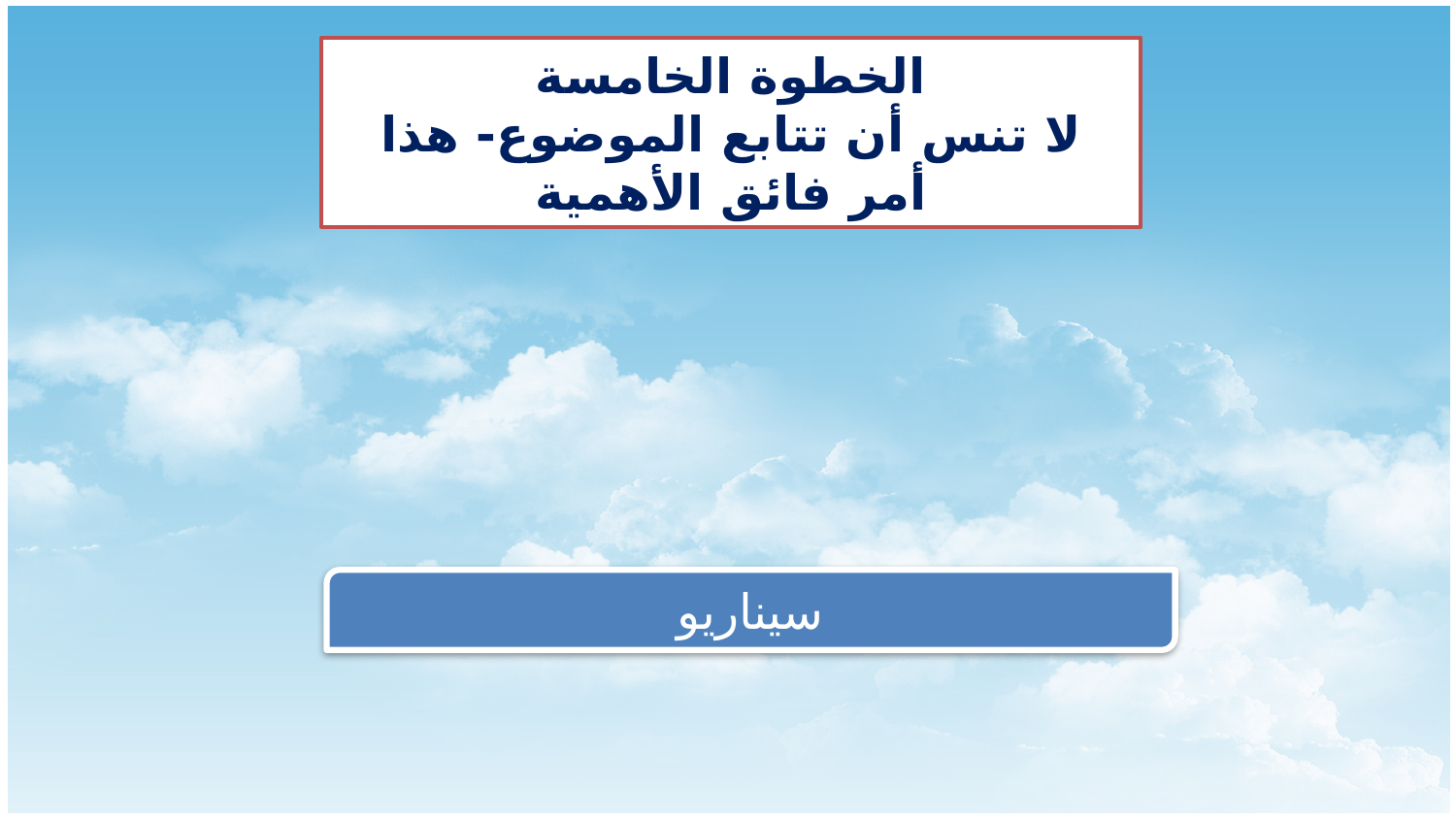

الخطوة الخامسة
لا تنس أن تتابع الموضوع- هذا أمر فائق الأهمية
سيناريو